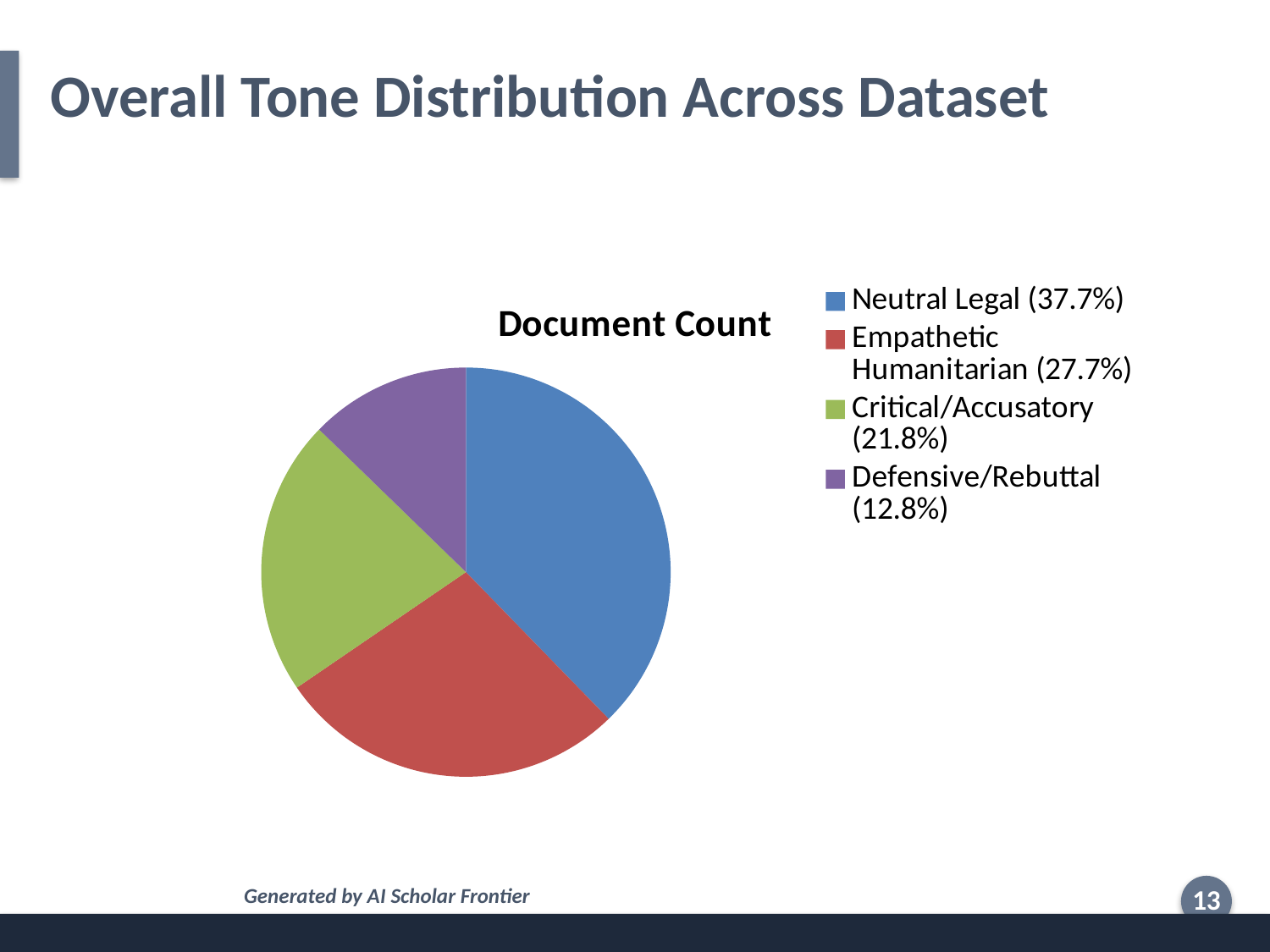

Overall Tone Distribution Across Dataset

### Chart

| Category | Document Count |
|---|---|
| Neutral Legal (37.7%) | 830.0 |
| Empathetic Humanitarian (27.7%) | 610.0 |
| Critical/Accusatory (21.8%) | 480.0 |
| Defensive/Rebuttal (12.8%) | 280.0 |
Generated by AI Scholar Frontier

13